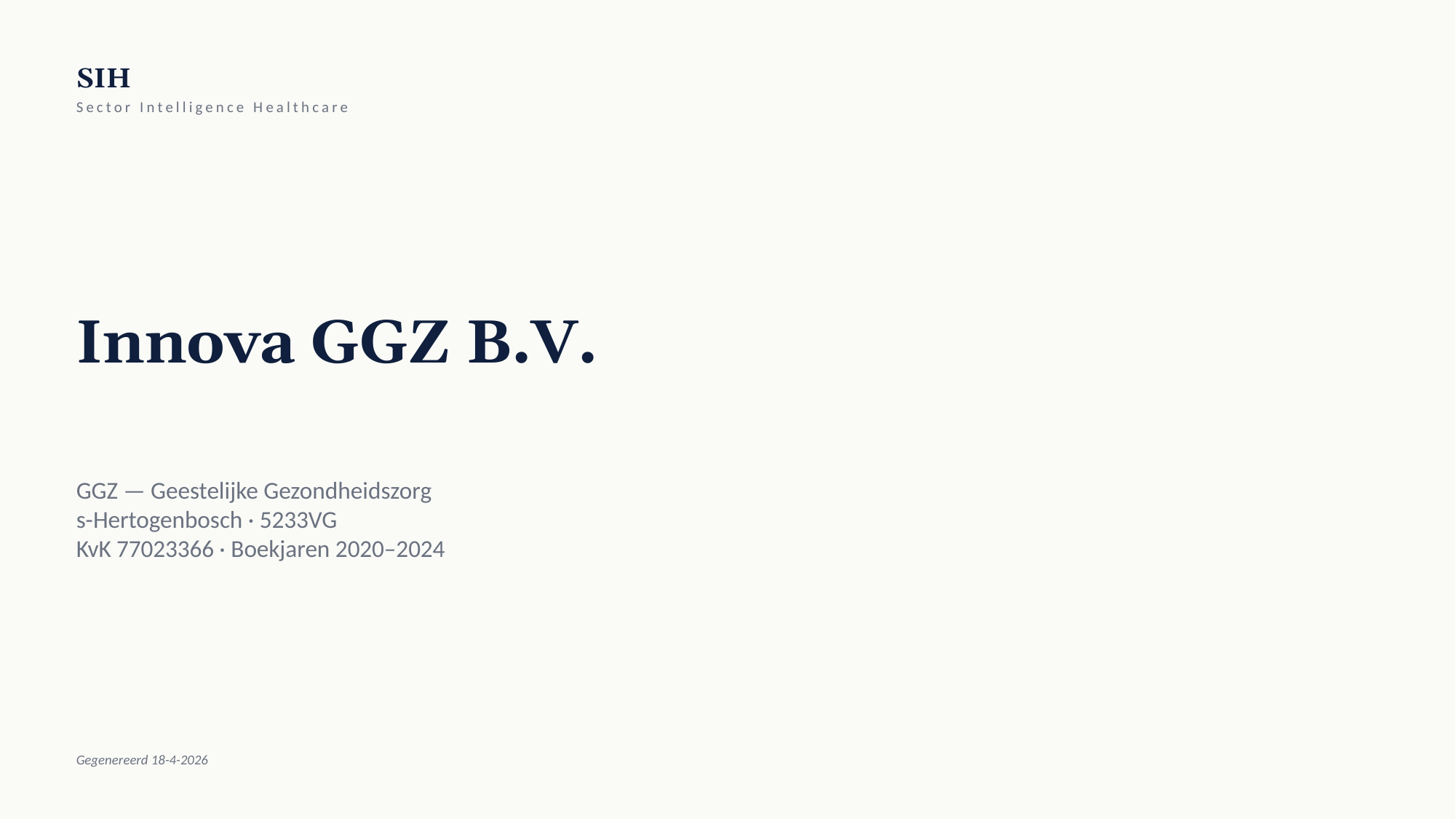

SIH
Sector Intelligence Healthcare
Innova GGZ B.V.
GGZ — Geestelijke Gezondheidszorg
s-Hertogenbosch · 5233VG
KvK 77023366 · Boekjaren 2020–2024
Gegenereerd 18-4-2026